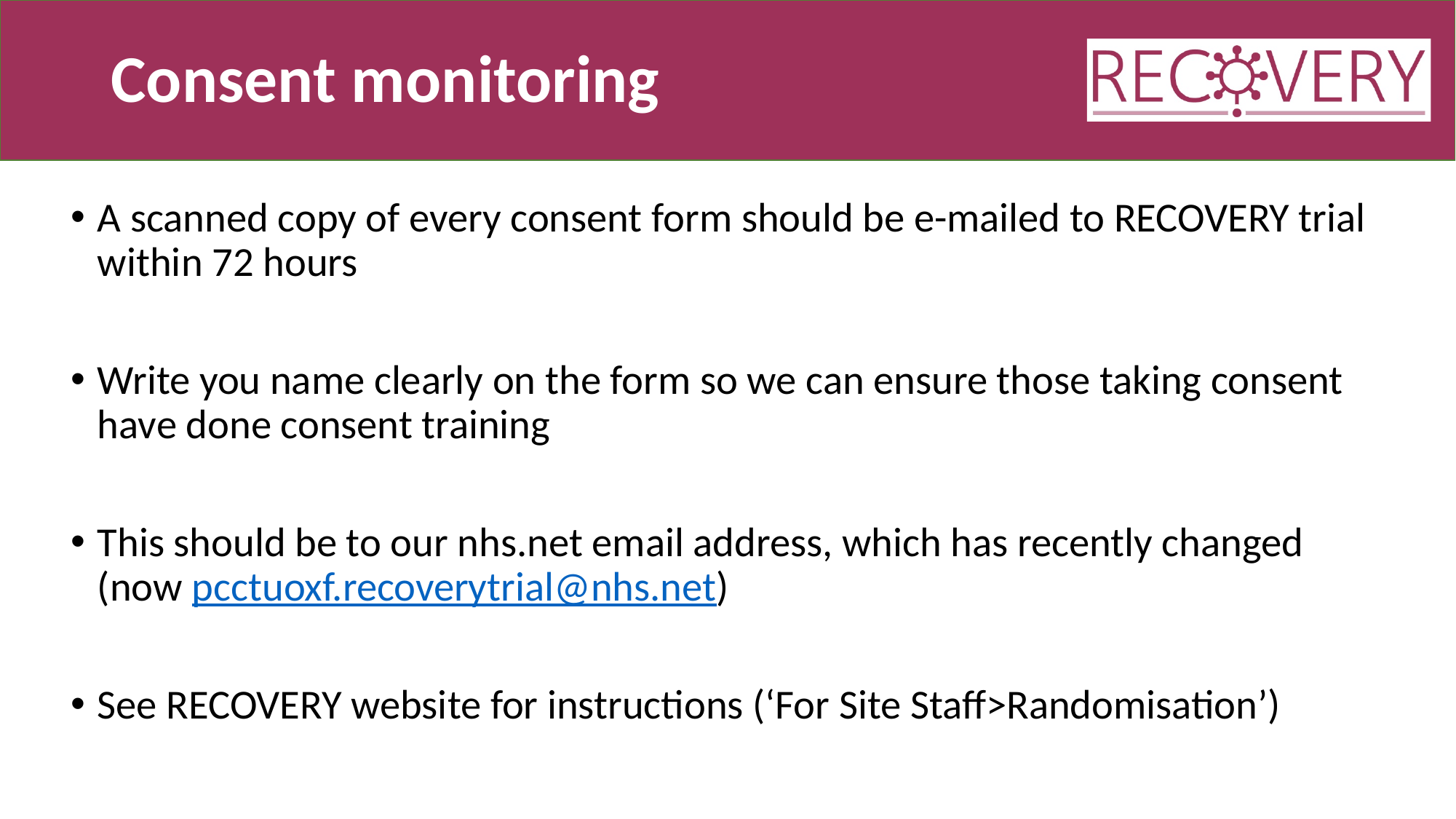

# Consent monitoring
A scanned copy of every consent form should be e-mailed to RECOVERY trial within 72 hours

Write you name clearly on the form so we can ensure those taking consent have done consent training

This should be to our nhs.net email address, which has recently changed (now pcctuoxf.recoverytrial@nhs.net)

See RECOVERY website for instructions (‘For Site Staff>Randomisation’)